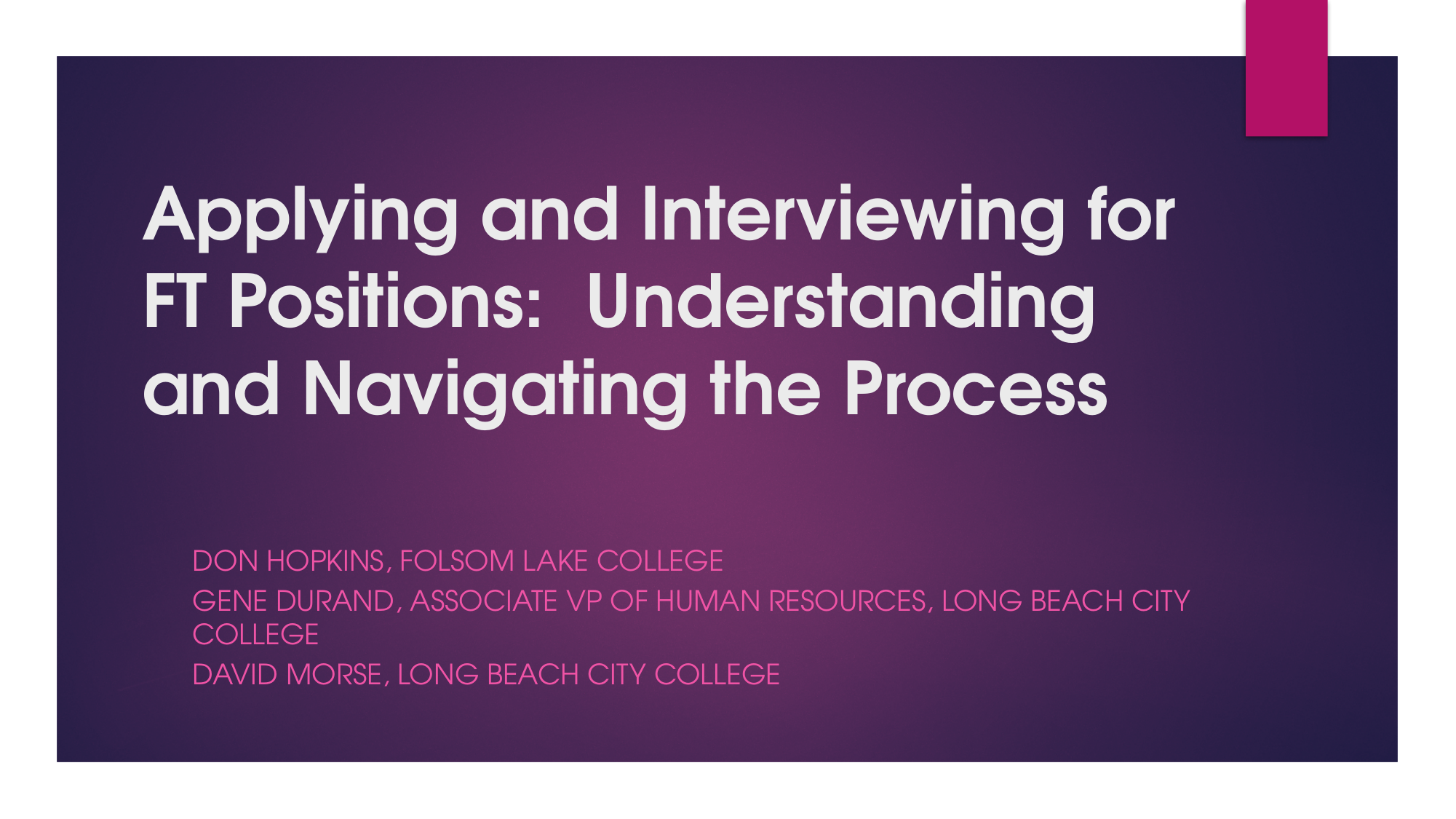

# Applying and Interviewing for FT Positions:  Understanding and Navigating the Process
Don Hopkins, Folsom Lake College
Gene Durand, Associate VP of Human Resources, Long Beach City College
David Morse, Long Beach City College